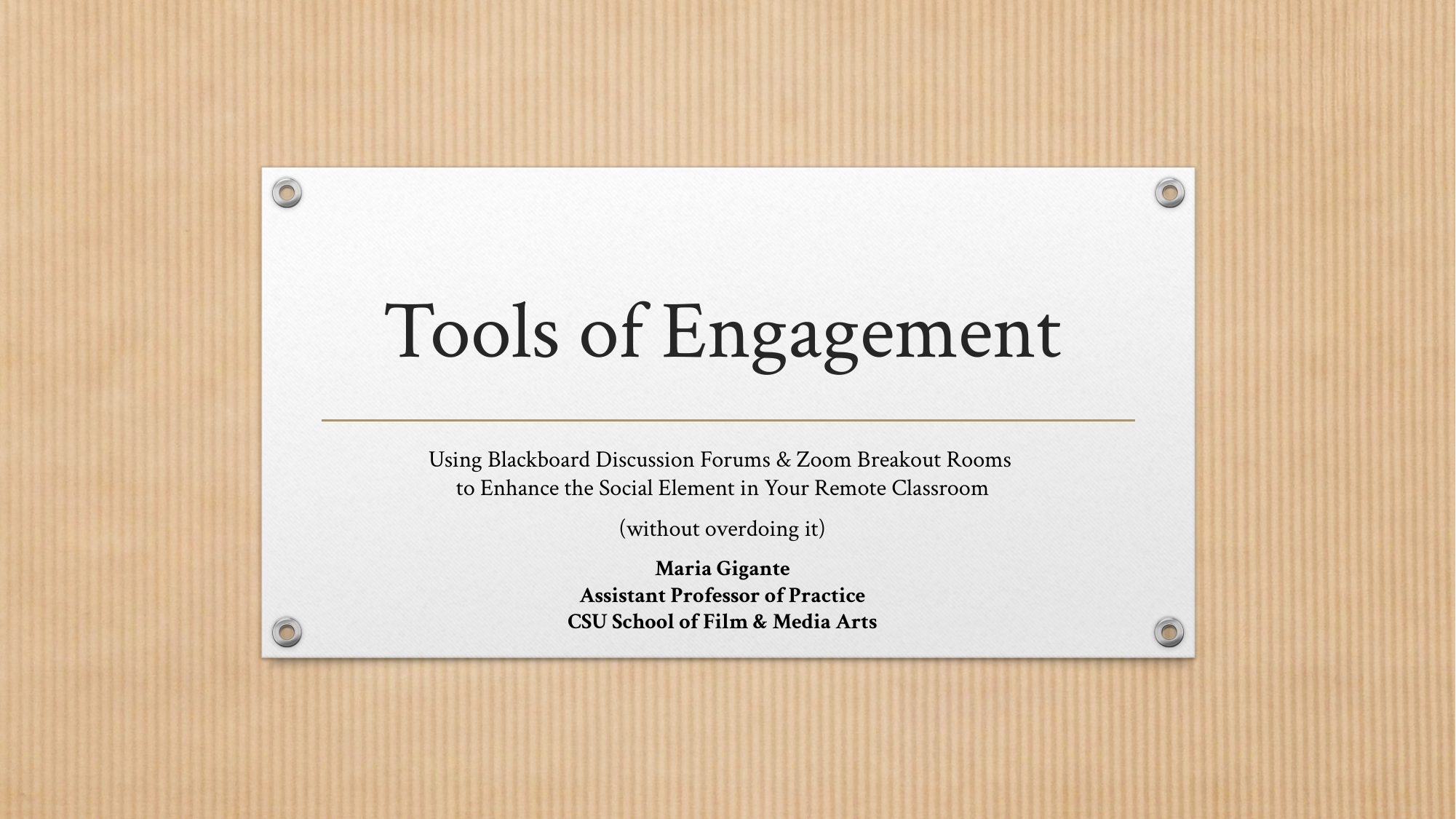

# Tools of Engagement
Using Blackboard Discussion Forums & Zoom Breakout Rooms
to Enhance the Social Element in Your Remote Classroom
(without overdoing it)
Maria Gigante
Assistant Professor of Practice
CSU School of Film & Media Arts